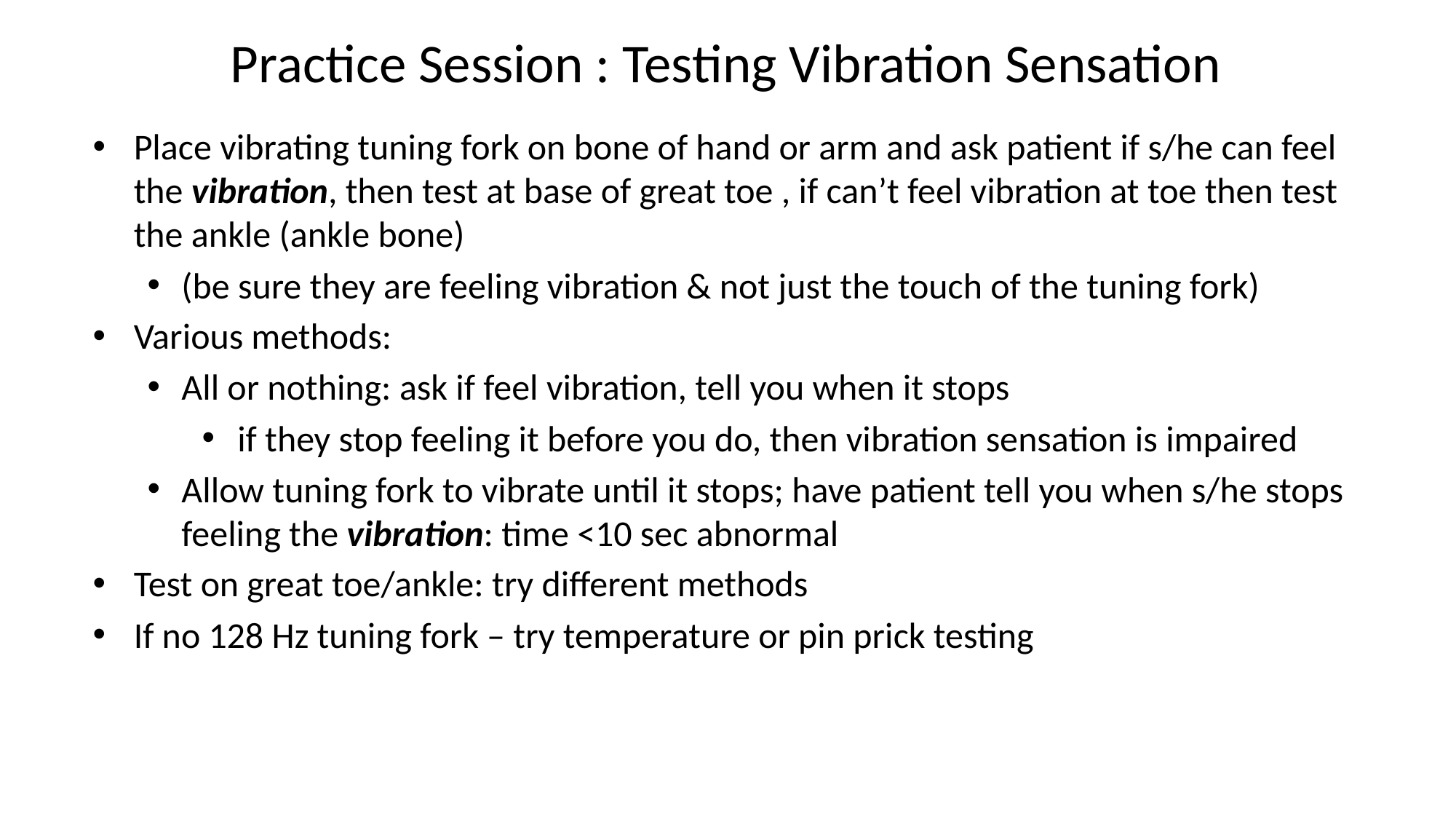

# Practice Session : Testing Vibration Sensation
Place vibrating tuning fork on bone of hand or arm and ask patient if s/he can feel the vibration, then test at base of great toe , if can’t feel vibration at toe then test the ankle (ankle bone)
(be sure they are feeling vibration & not just the touch of the tuning fork)
Various methods:
All or nothing: ask if feel vibration, tell you when it stops
 if they stop feeling it before you do, then vibration sensation is impaired
Allow tuning fork to vibrate until it stops; have patient tell you when s/he stops feeling the vibration: time <10 sec abnormal
Test on great toe/ankle: try different methods
If no 128 Hz tuning fork – try temperature or pin prick testing